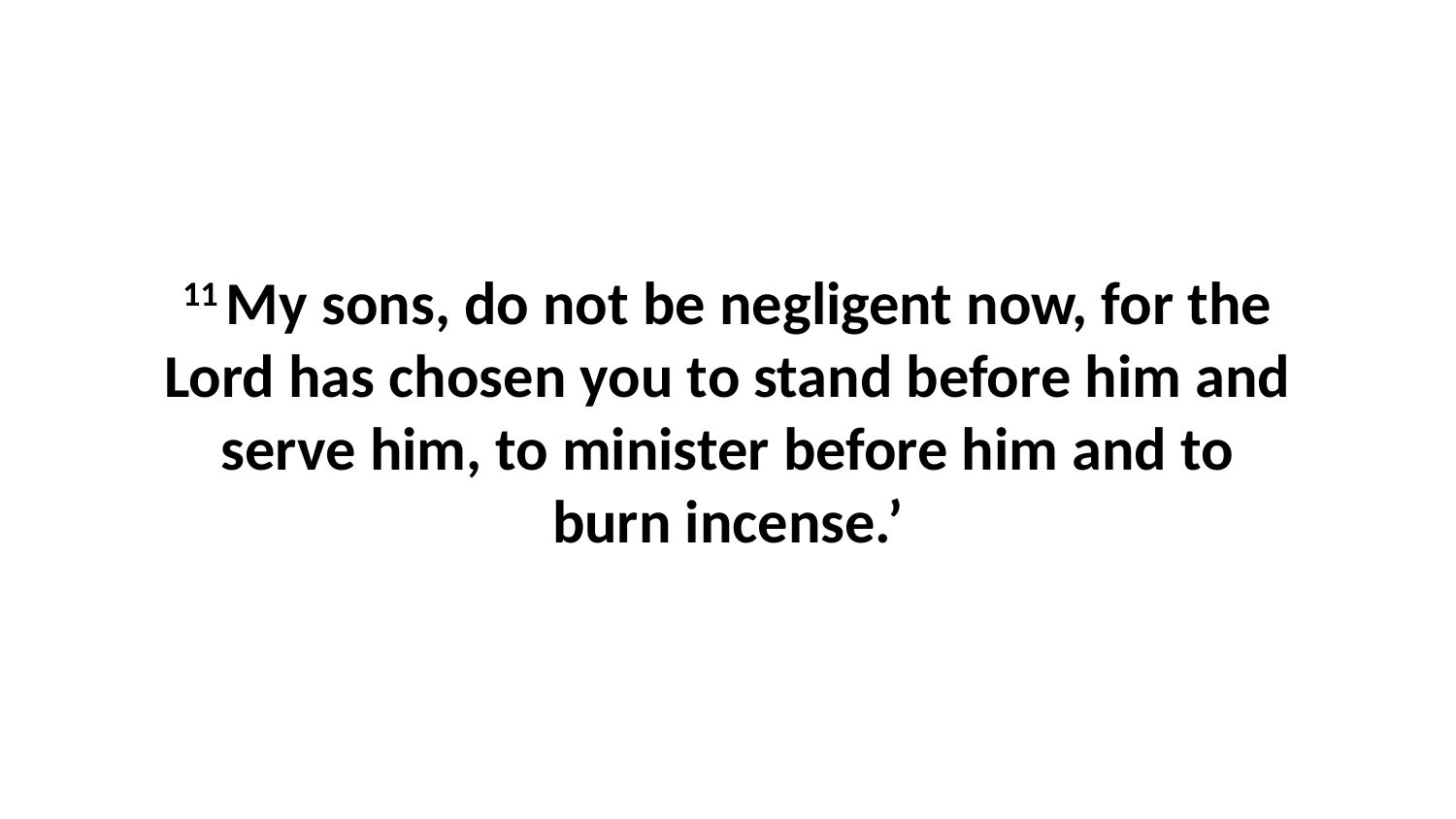

11 My sons, do not be negligent now, for the Lord has chosen you to stand before him and serve him, to minister before him and to burn incense.’